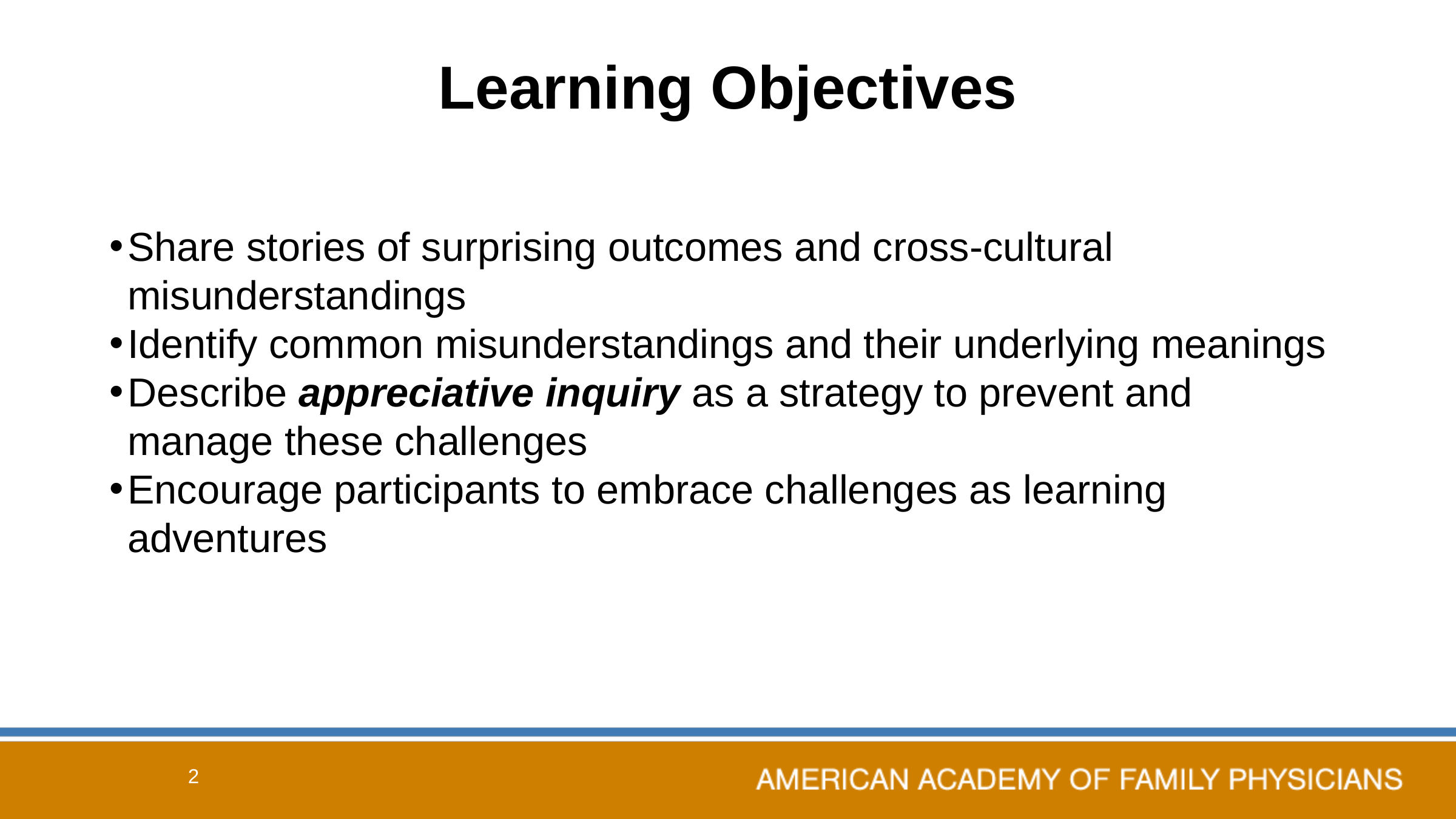

# Learning Objectives
Share stories of surprising outcomes and cross-cultural misunderstandings
Identify common misunderstandings and their underlying meanings
Describe appreciative inquiry as a strategy to prevent and manage these challenges
Encourage participants to embrace challenges as learning adventures

2